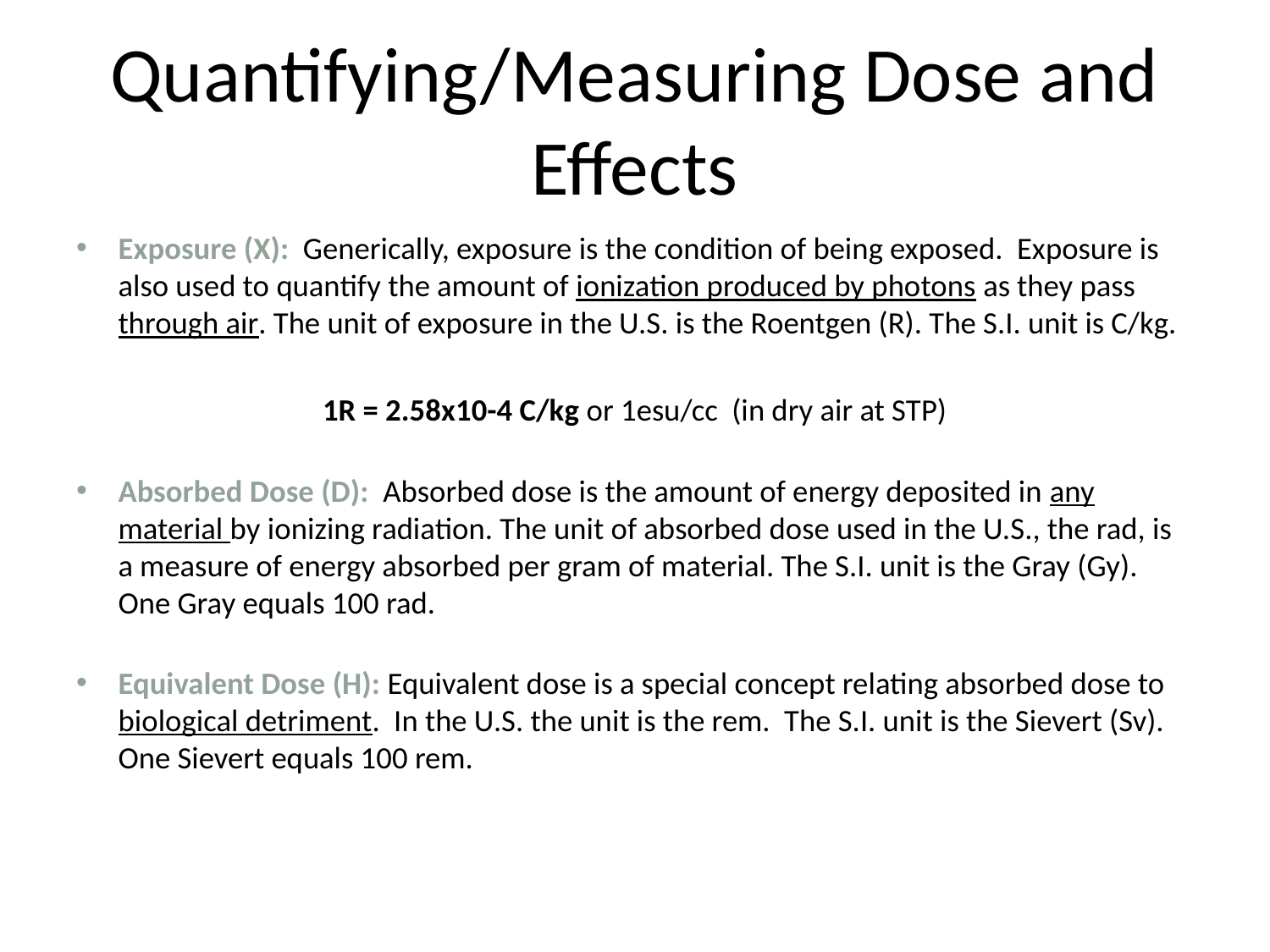

# Quantifying/Measuring Dose and Effects
Exposure (X):  Generically, exposure is the condition of being exposed.  Exposure is also used to quantify the amount of ionization produced by photons as they pass through air. The unit of exposure in the U.S. is the Roentgen (R). The S.I. unit is C/kg.

1R = 2.58x10-4 C/kg or 1esu/cc  (in dry air at STP)

Absorbed Dose (D):  Absorbed dose is the amount of energy deposited in any material by ionizing radiation. The unit of absorbed dose used in the U.S., the rad, is a measure of energy absorbed per gram of material. The S.I. unit is the Gray (Gy). One Gray equals 100 rad.

Equivalent Dose (H): Equivalent dose is a special concept relating absorbed dose to biological detriment.  In the U.S. the unit is the rem.  The S.I. unit is the Sievert (Sv).  One Sievert equals 100 rem.